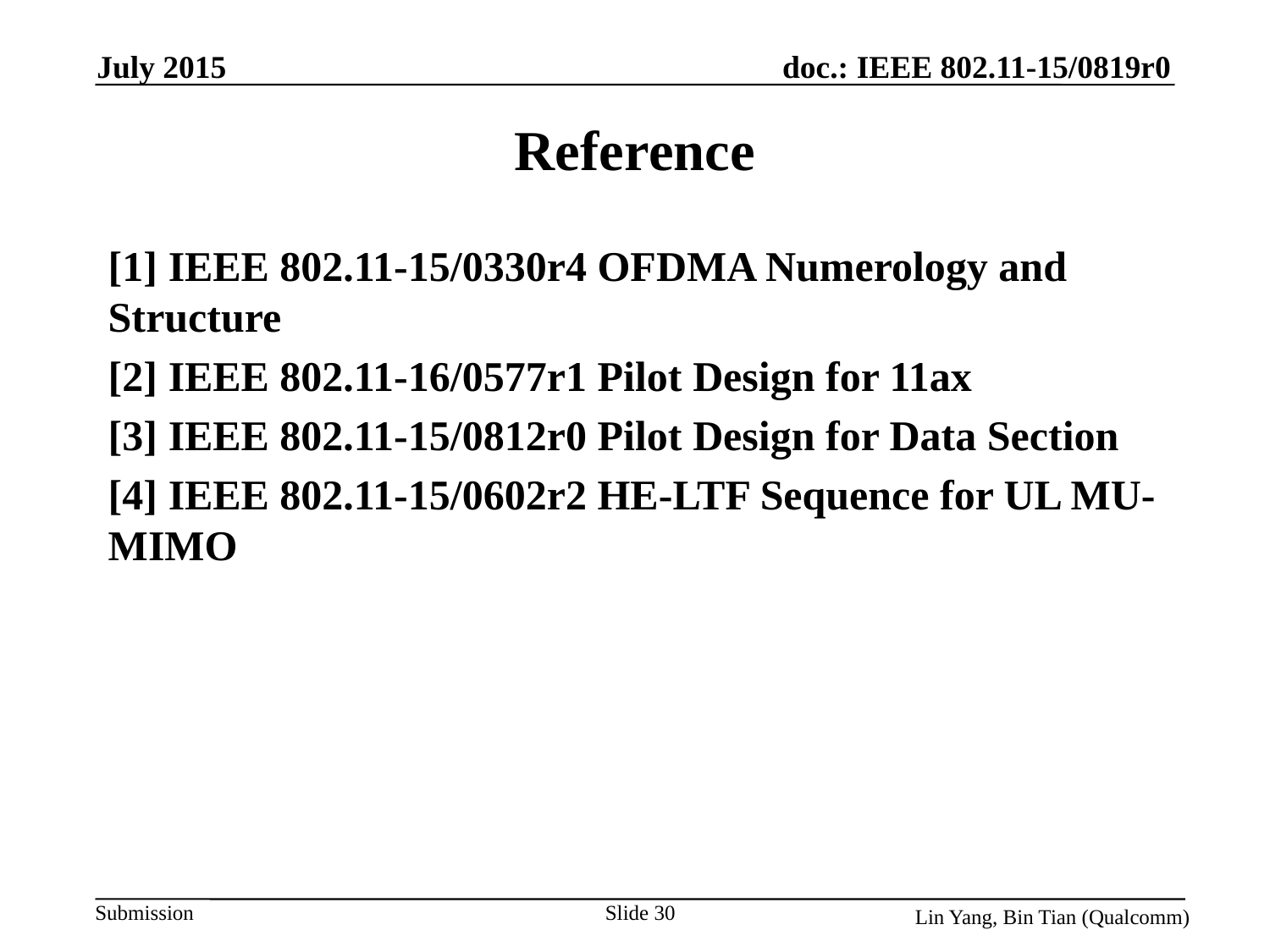

July 2015
# Reference
[1] IEEE 802.11-15/0330r4 OFDMA Numerology and Structure
[2] IEEE 802.11-16/0577r1 Pilot Design for 11ax
[3] IEEE 802.11-15/0812r0 Pilot Design for Data Section
[4] IEEE 802.11-15/0602r2 HE-LTF Sequence for UL MU-MIMO
Slide 30
Lin Yang, Bin Tian (Qualcomm)